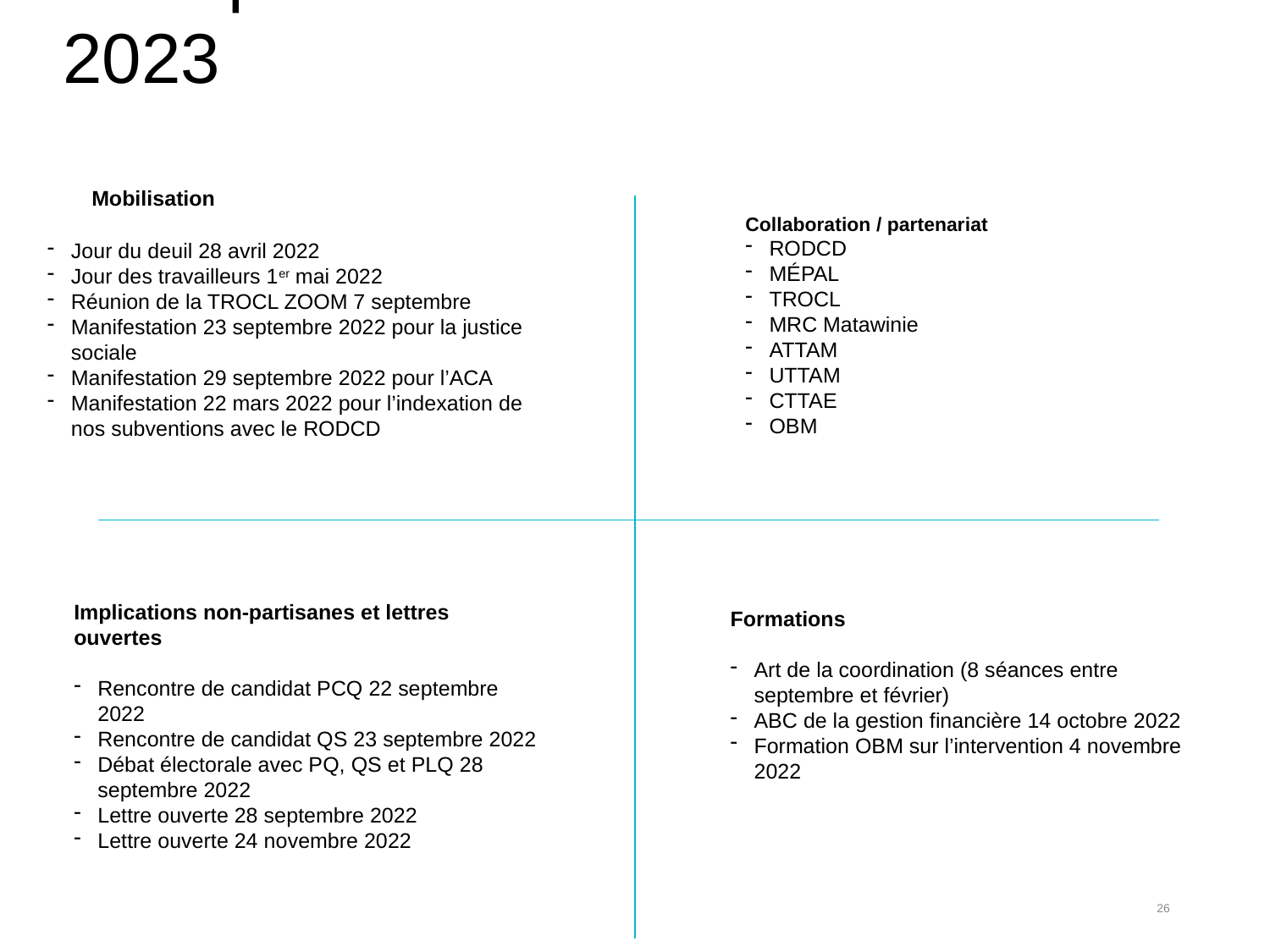

# Récapitulatif de l’année 2022-2023
     Mobilisation

Jour du deuil 28 avril 2022
Jour des travailleurs 1er mai 2022
Réunion de la TROCL ZOOM 7 septembre
Manifestation 23 septembre 2022 pour la justice sociale
Manifestation 29 septembre 2022 pour l’ACA
Manifestation 22 mars 2022 pour l’indexation de nos subventions avec le RODCD

Collaboration / partenariat
RODCD
MÉPAL
TROCL
MRC Matawinie
ATTAM
UTTAM
CTTAE
OBM

Implications non-partisanes et lettres ouvertes

Rencontre de candidat PCQ 22 septembre 2022
Rencontre de candidat QS 23 septembre 2022
Débat électorale avec PQ, QS et PLQ 28 septembre 2022
Lettre ouverte 28 septembre 2022
Lettre ouverte 24 novembre 2022

Formations

Art de la coordination (8 séances entre septembre et février)
ABC de la gestion financière 14 octobre 2022
Formation OBM sur l’intervention 4 novembre 2022

26